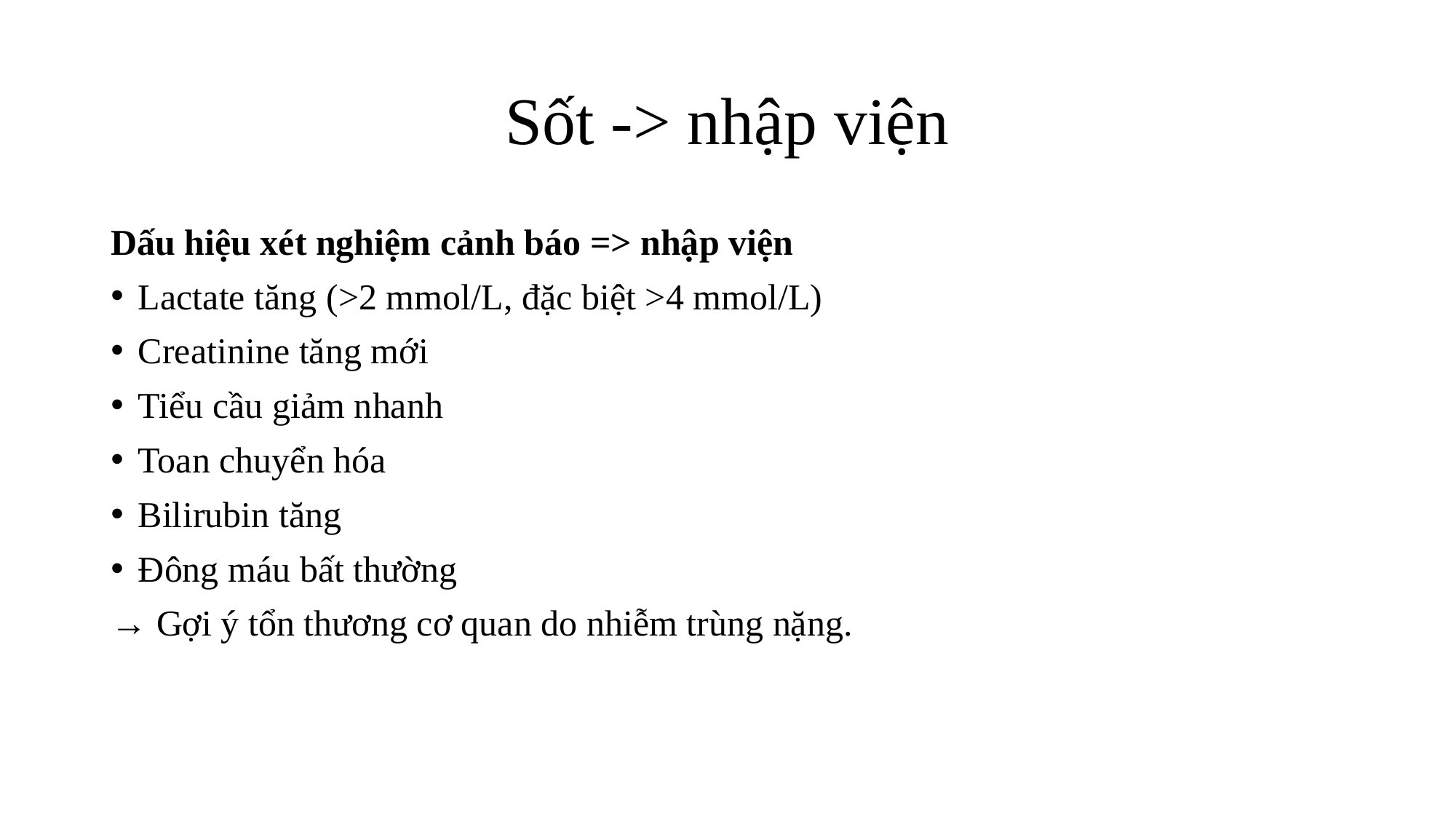

# Sốt -> nhập viện
Dấu hiệu xét nghiệm cảnh báo => nhập viện
Lactate tăng (>2 mmol/L, đặc biệt >4 mmol/L)
Creatinine tăng mới
Tiểu cầu giảm nhanh
Toan chuyển hóa
Bilirubin tăng
Đông máu bất thường
→ Gợi ý tổn thương cơ quan do nhiễm trùng nặng.